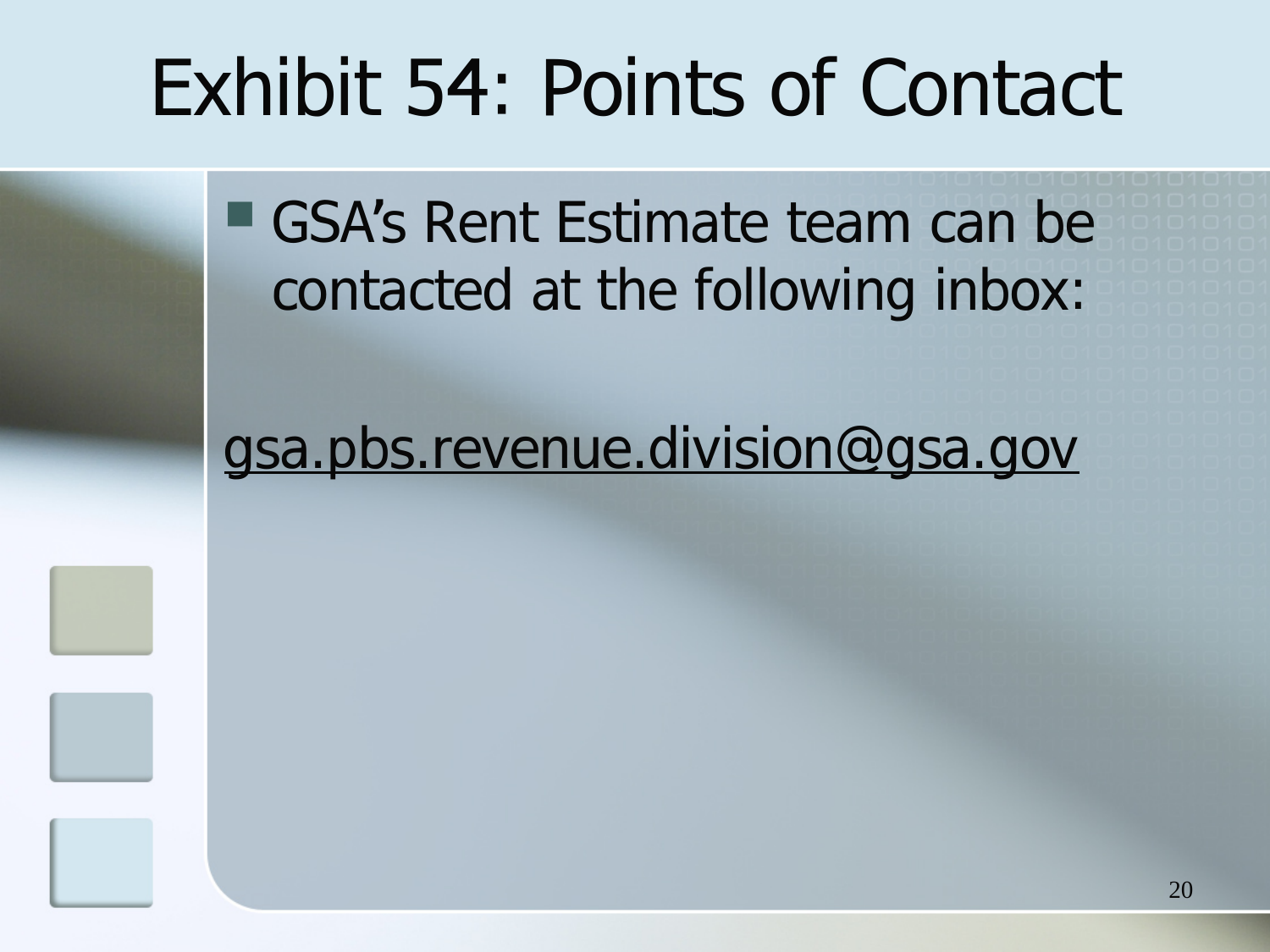

# Exhibit 54: Points of Contact
GSA’s Rent Estimate team can be contacted at the following inbox:

gsa.pbs.revenue.division@gsa.gov
20